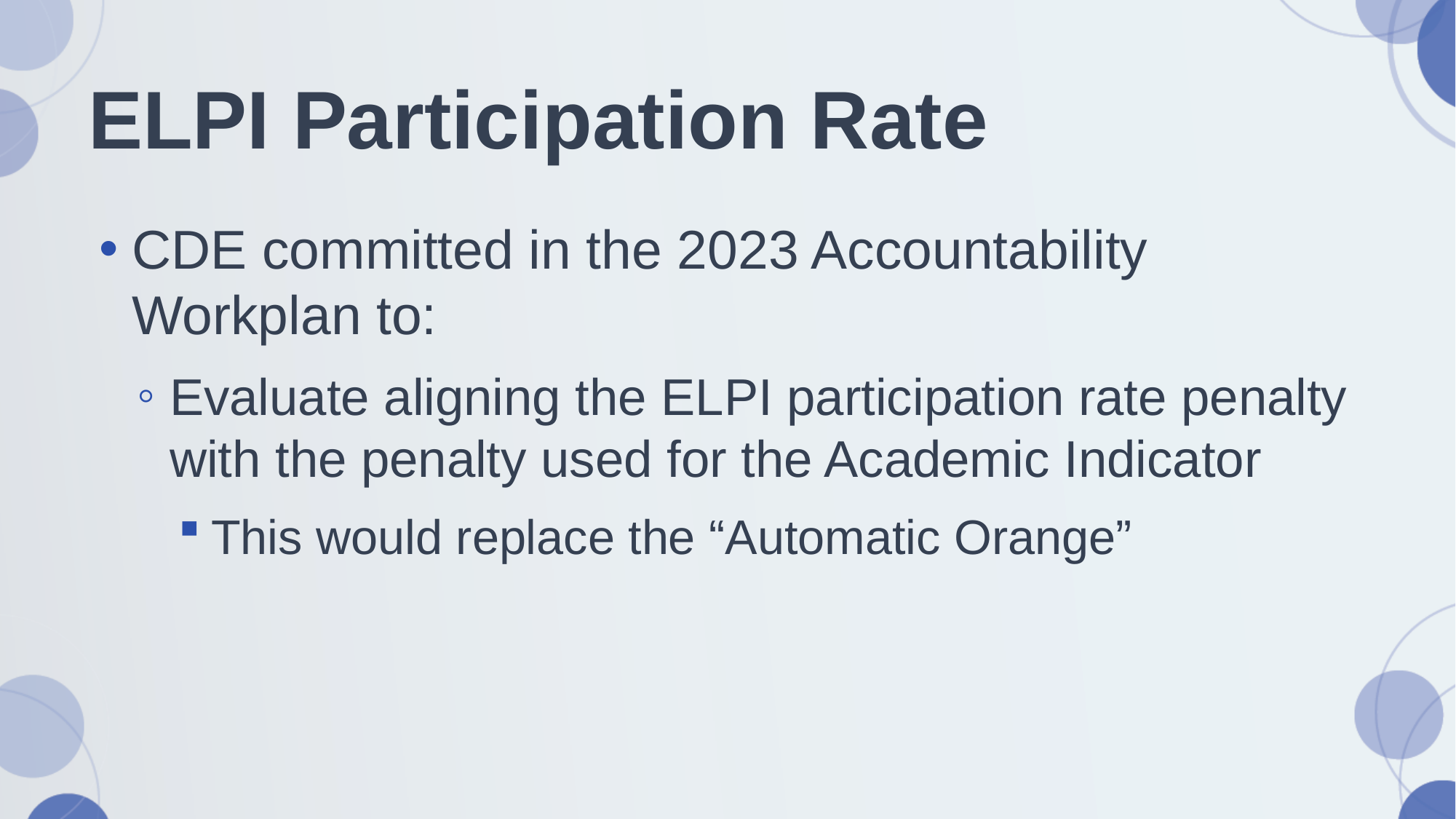

# ELPI Participation Rate
CDE committed in the 2023 Accountability Workplan to:
Evaluate aligning the ELPI participation rate penalty with the penalty used for the Academic Indicator
This would replace the “Automatic Orange”